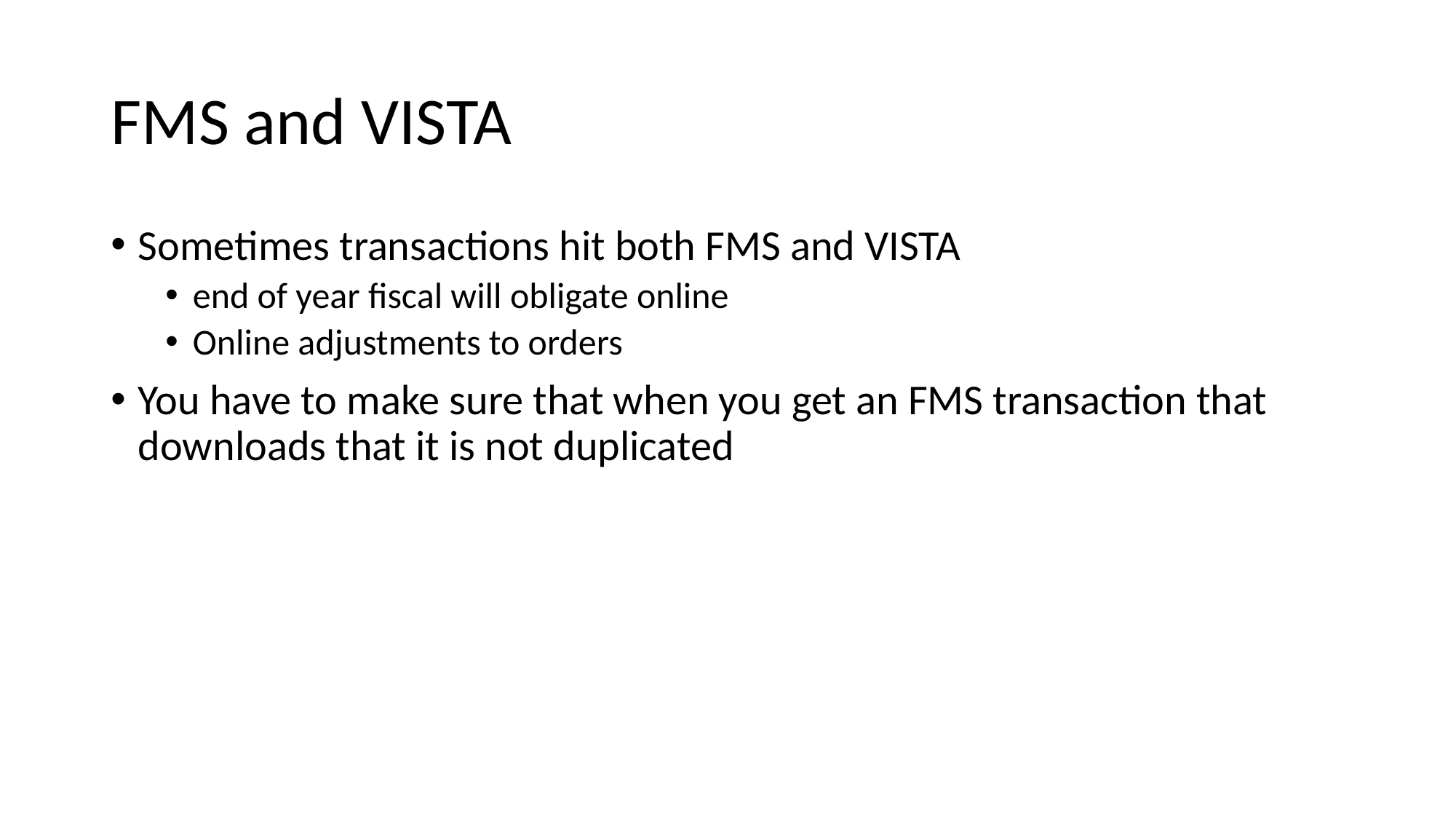

# FMS and VISTA
Sometimes transactions hit both FMS and VISTA
end of year fiscal will obligate online
Online adjustments to orders
You have to make sure that when you get an FMS transaction that downloads that it is not duplicated